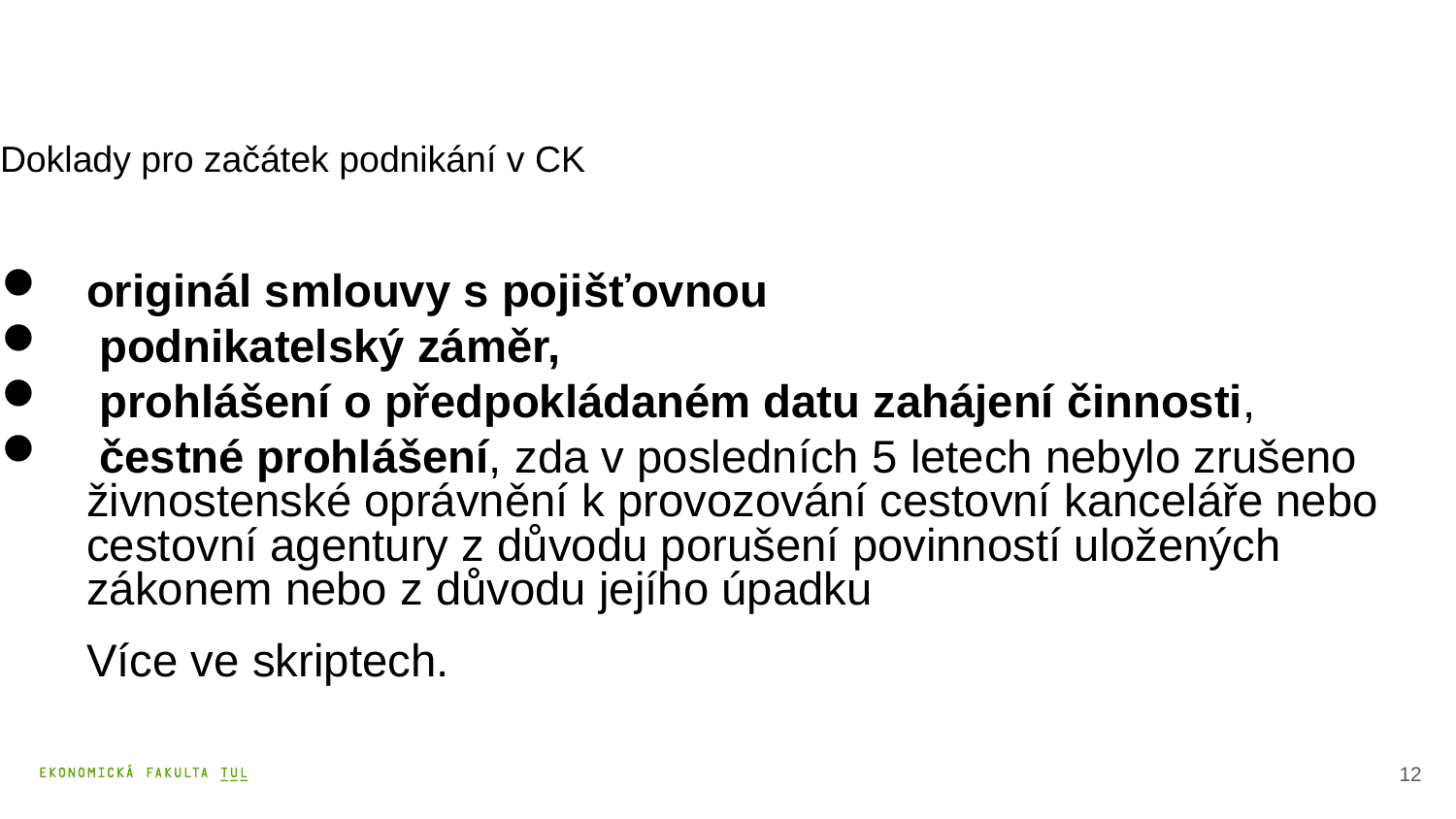

Doklady pro začátek podnikání v CK
originál smlouvy s pojišťovnou
 podnikatelský záměr,
 prohlášení o předpokládaném datu zahájení činnosti,
 čestné prohlášení, zda v posledních 5 letech nebylo zrušeno živnostenské oprávnění k provozování cestovní kanceláře nebo cestovní agentury z důvodu porušení povinností uložených zákonem nebo z důvodu jejího úpadku
Více ve skriptech.
12